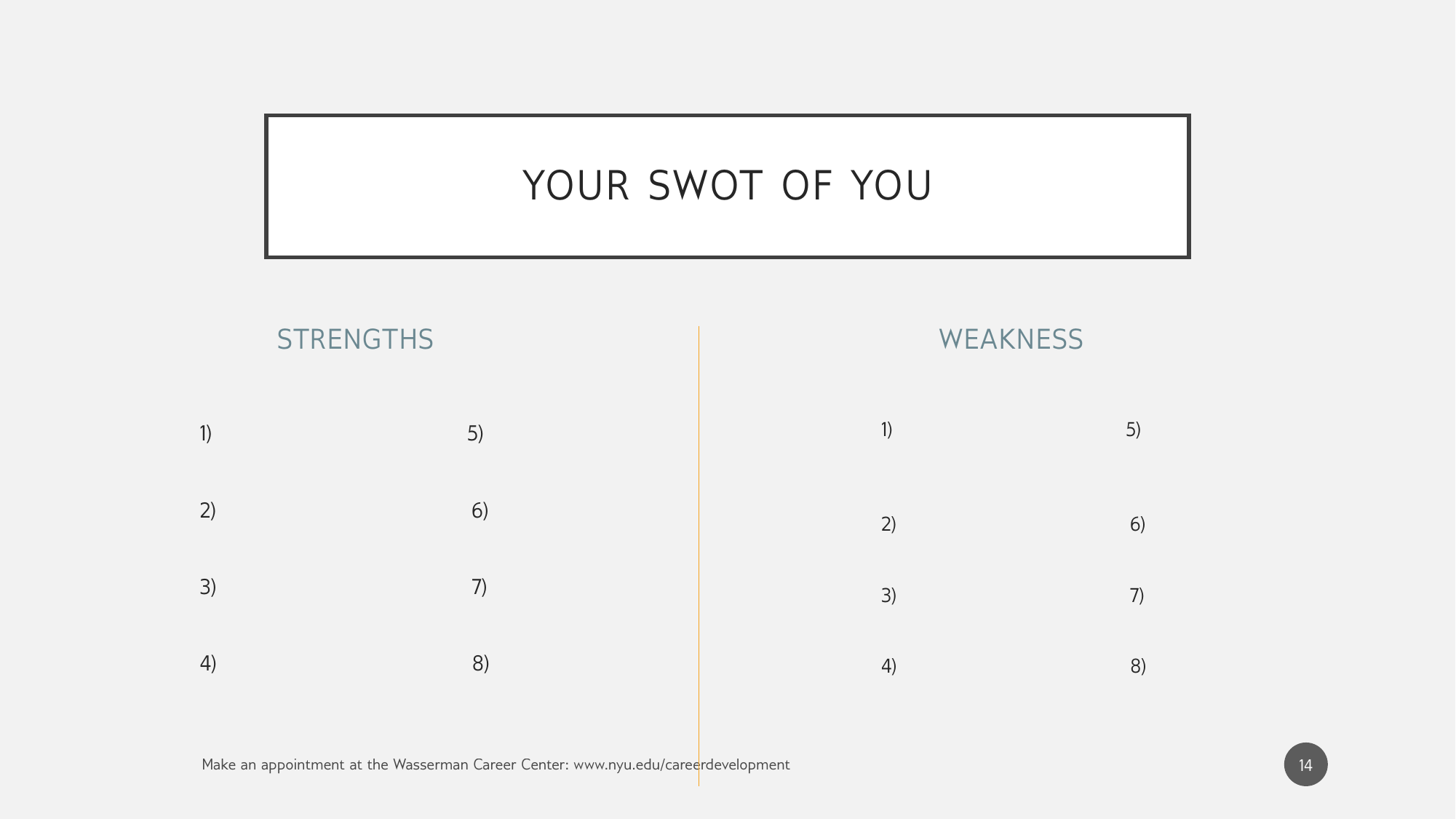

# Your SWOT of YOU
STRENGTHS
Weakness

1)                                       5)

2)                                       6)

3)                                       7)

4)                                       8)

1)                                       5)

2)                                       6)

3)                                       7)

4)                                       8)

14
Make an appointment at the Wasserman Career Center: www.nyu.edu/careerdevelopment